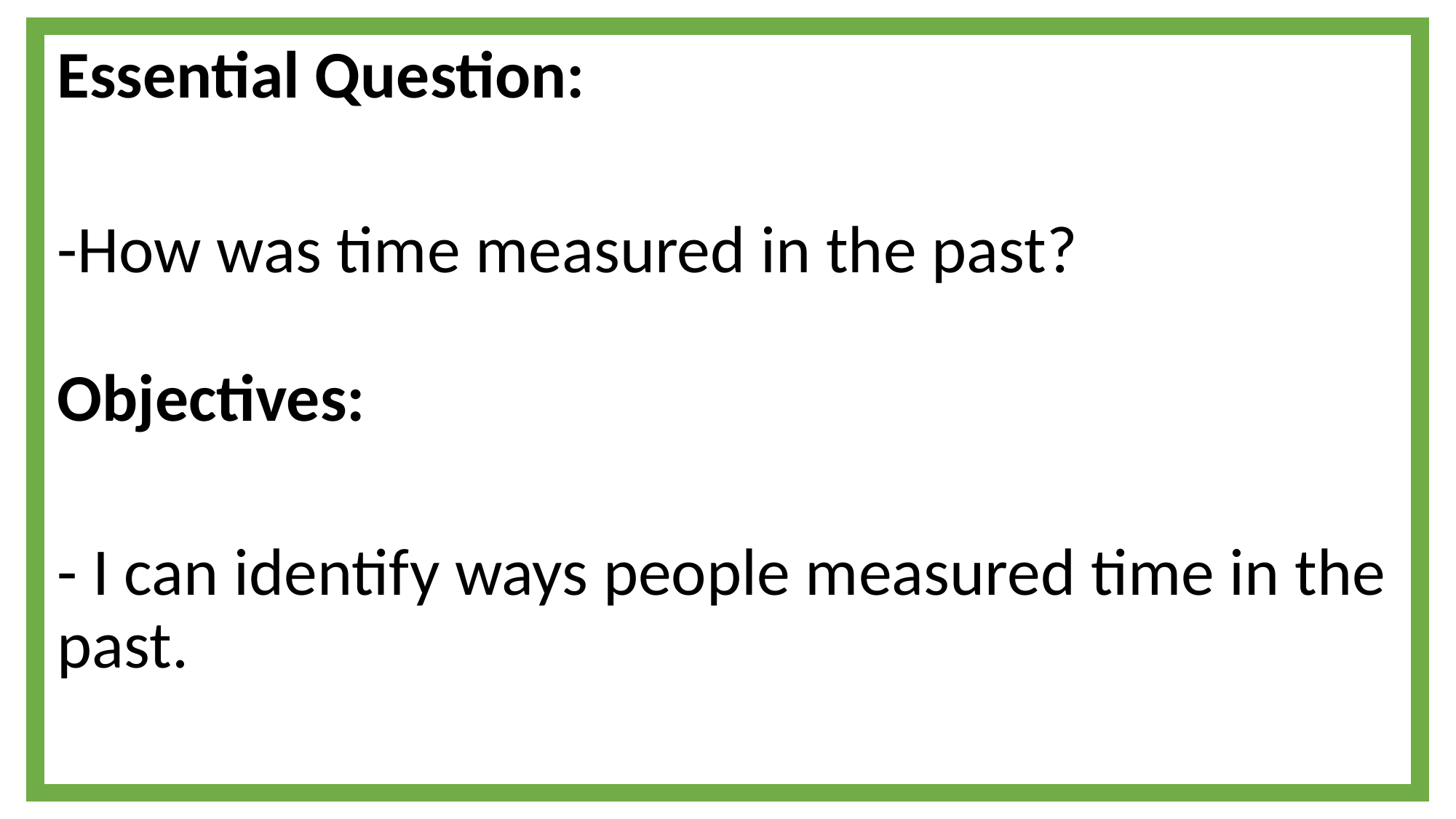

Essential Question:

-How was time measured in the past?

Objectives:

- I can identify ways people measured time in the past.